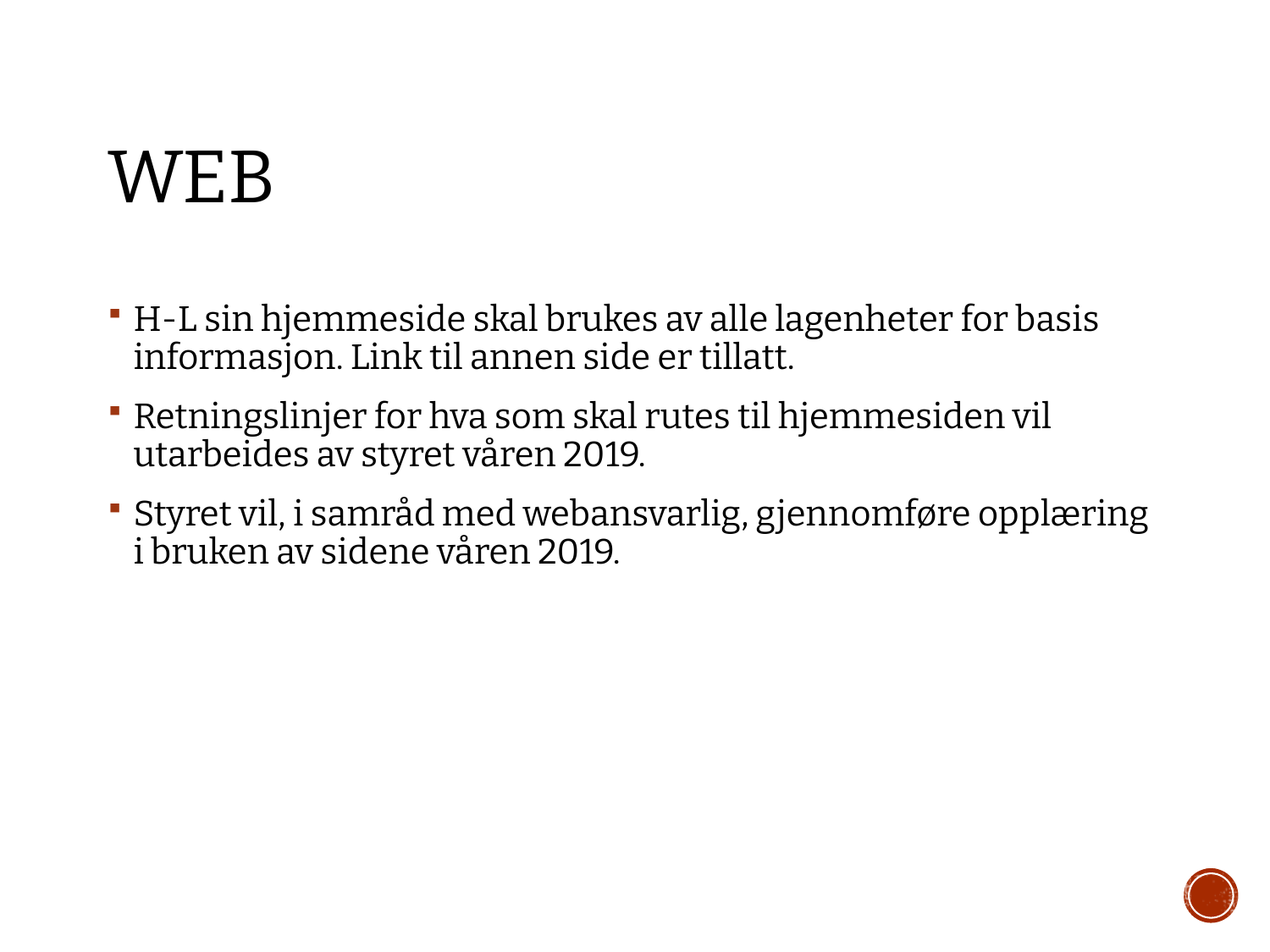

# Web
H-L sin hjemmeside skal brukes av alle lagenheter for basis informasjon. Link til annen side er tillatt.
Retningslinjer for hva som skal rutes til hjemmesiden vil utarbeides av styret våren 2019.
Styret vil, i samråd med webansvarlig, gjennomføre opplæring i bruken av sidene våren 2019.